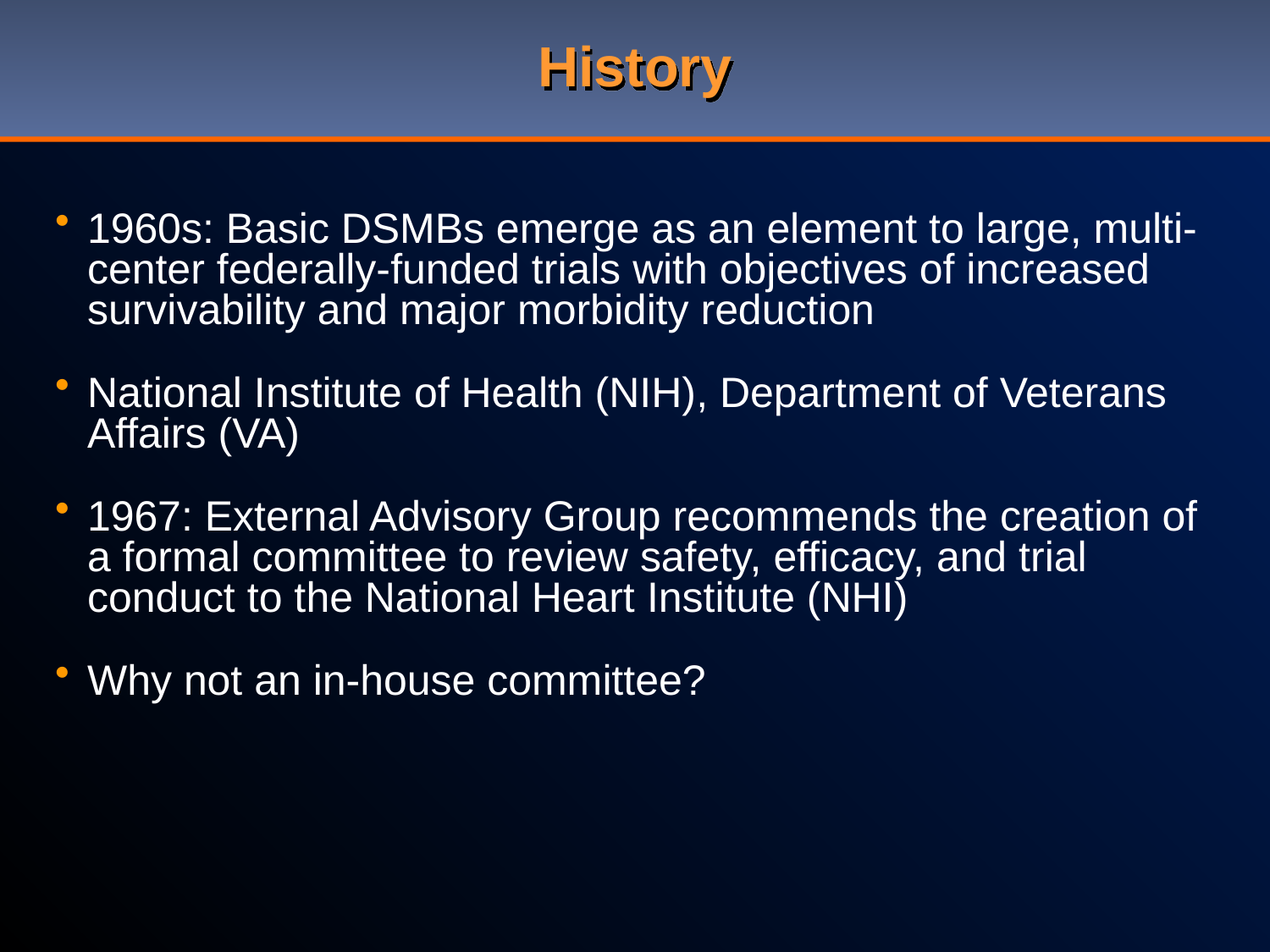

# History
1960s: Basic DSMBs emerge as an element to large, multi-center federally-funded trials with objectives of increased survivability and major morbidity reduction
National Institute of Health (NIH), Department of Veterans Affairs (VA)
1967: External Advisory Group recommends the creation of a formal committee to review safety, efficacy, and trial conduct to the National Heart Institute (NHI)
Why not an in-house committee?